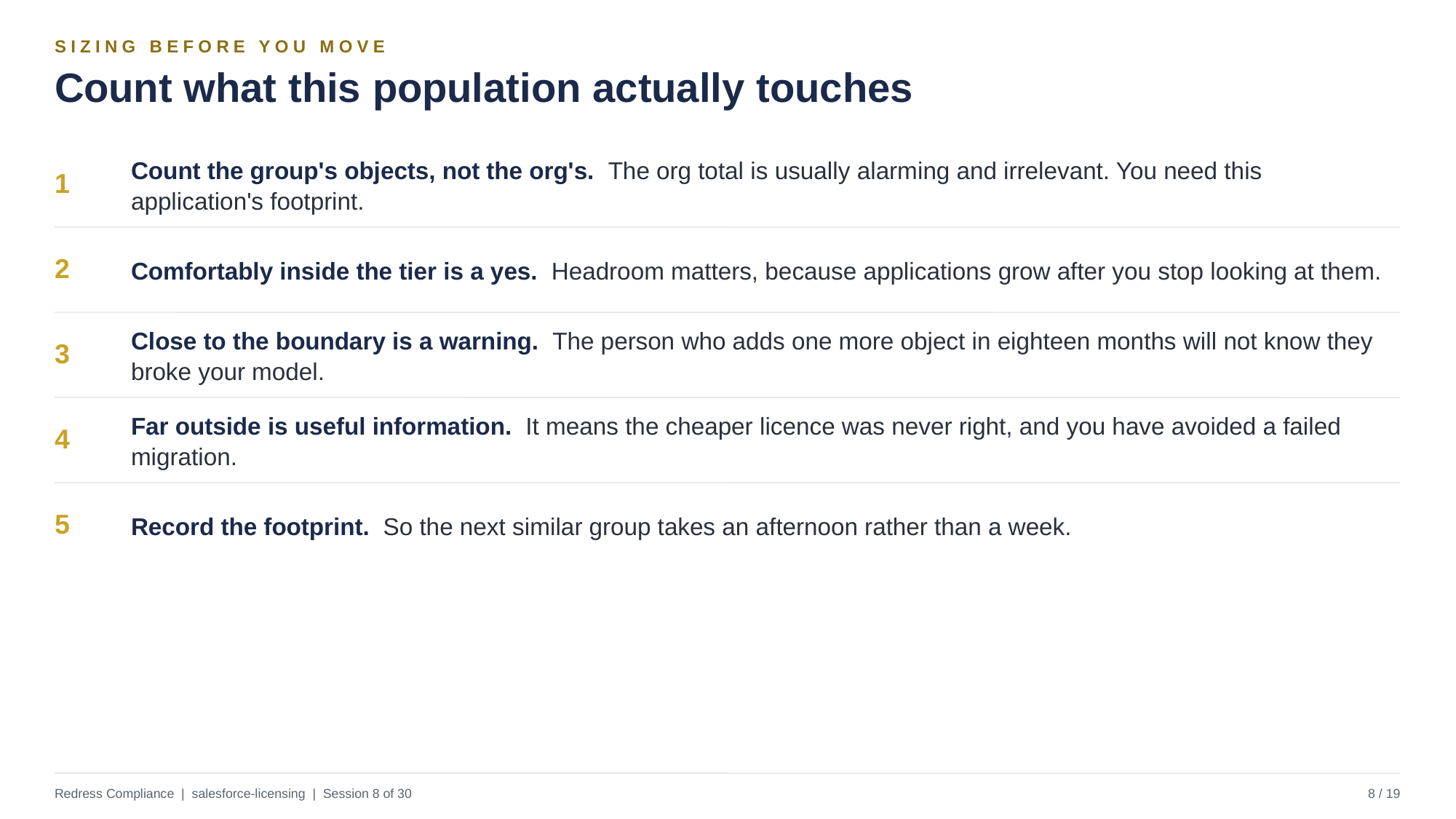

SIZING BEFORE YOU MOVE
Count what this population actually touches
Count the group's objects, not the org's.  The org total is usually alarming and irrelevant. You need this application's footprint.
1

Comfortably inside the tier is a yes.  Headroom matters, because applications grow after you stop looking at them.
2

Close to the boundary is a warning.  The person who adds one more object in eighteen months will not know they broke your model.
3

Far outside is useful information.  It means the cheaper licence was never right, and you have avoided a failed migration.
4

Record the footprint.  So the next similar group takes an afternoon rather than a week.
5

Redress Compliance  |  salesforce-licensing  |  Session 8 of 30
8 / 19